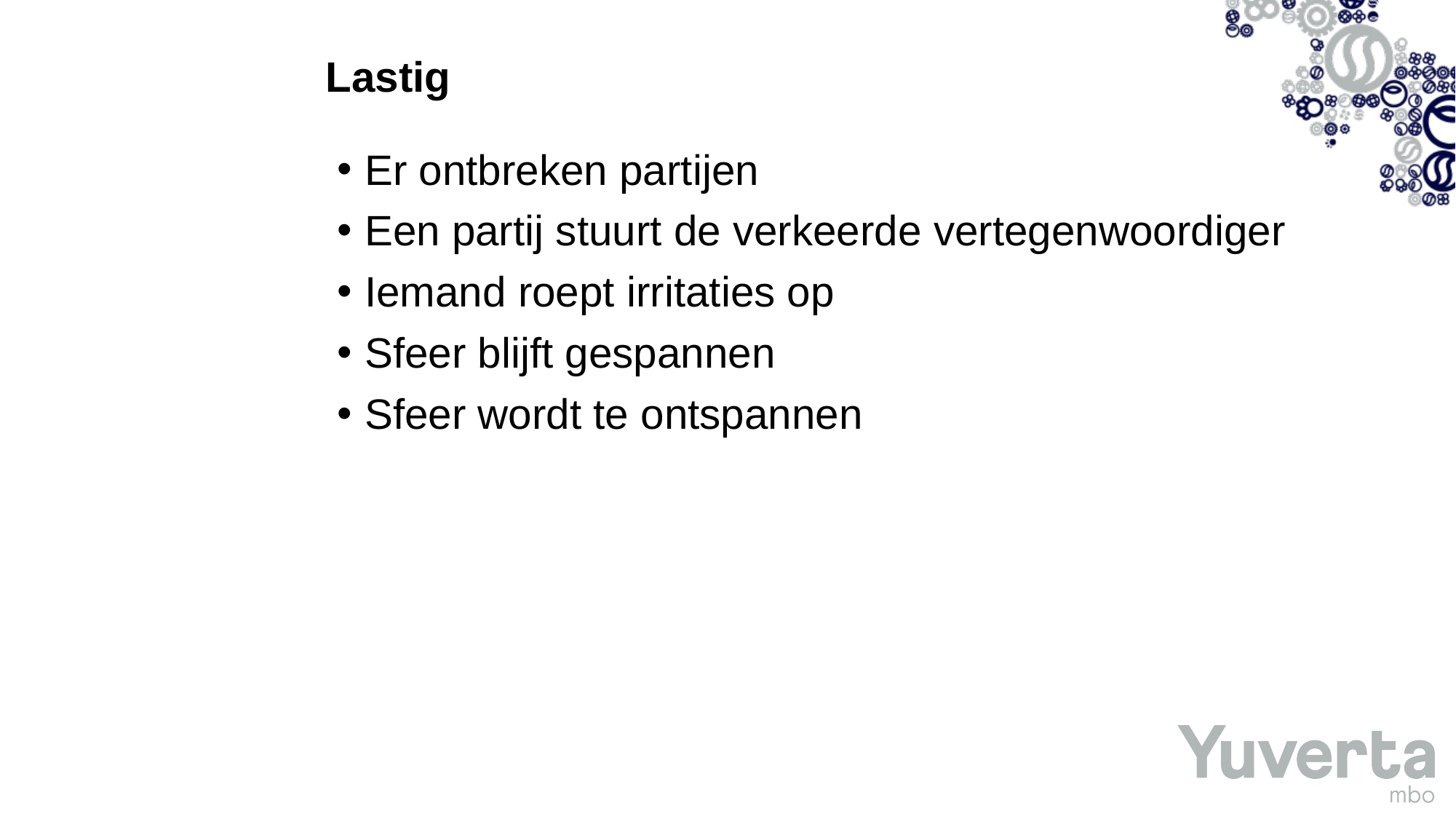

# Lastig
Er ontbreken partijen
Een partij stuurt de verkeerde vertegenwoordiger
Iemand roept irritaties op
Sfeer blijft gespannen
Sfeer wordt te ontspannen